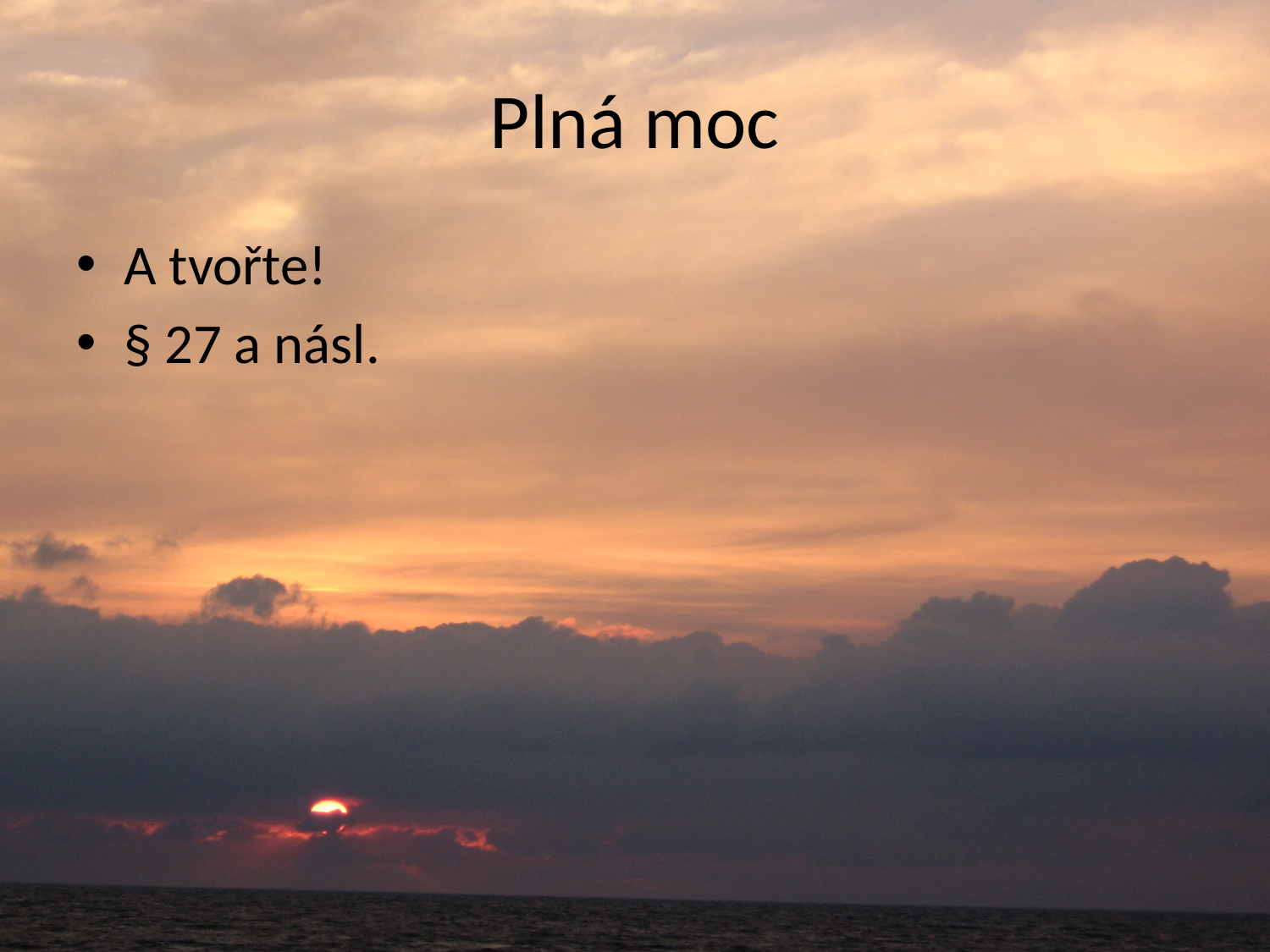

# Plná moc
A tvořte!
§ 27 a násl.